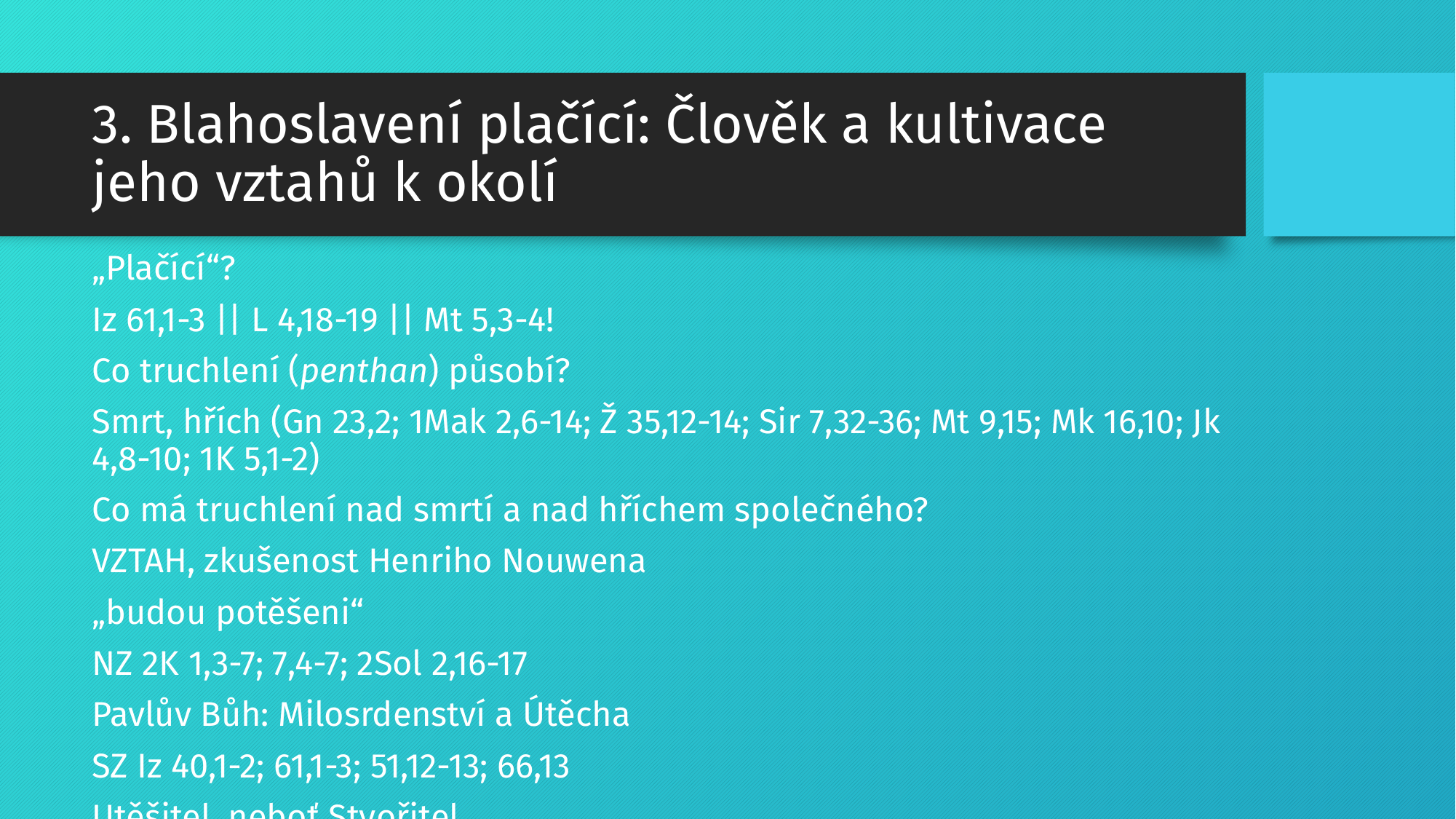

# 3. Blahoslavení plačící: Člověk a kultivace jeho vztahů k okolí
„Plačící“?
Iz 61,1-3 || L 4,18-19 || Mt 5,3-4!
Co truchlení (penthan) působí?
Smrt, hřích (Gn 23,2; 1Mak 2,6-14; Ž 35,12-14; Sir 7,32-36; Mt 9,15; Mk 16,10; Jk 4,8-10; 1K 5,1-2)
Co má truchlení nad smrtí a nad hříchem společného?
VZTAH, zkušenost Henriho Nouwena
„budou potěšeni“
NZ 2K 1,3-7; 7,4-7; 2Sol 2,16-17
Pavlův Bůh: Milosrdenství a Útěcha
SZ Iz 40,1-2; 61,1-3; 51,12-13; 66,13
Utěšitel, neboť Stvořitel